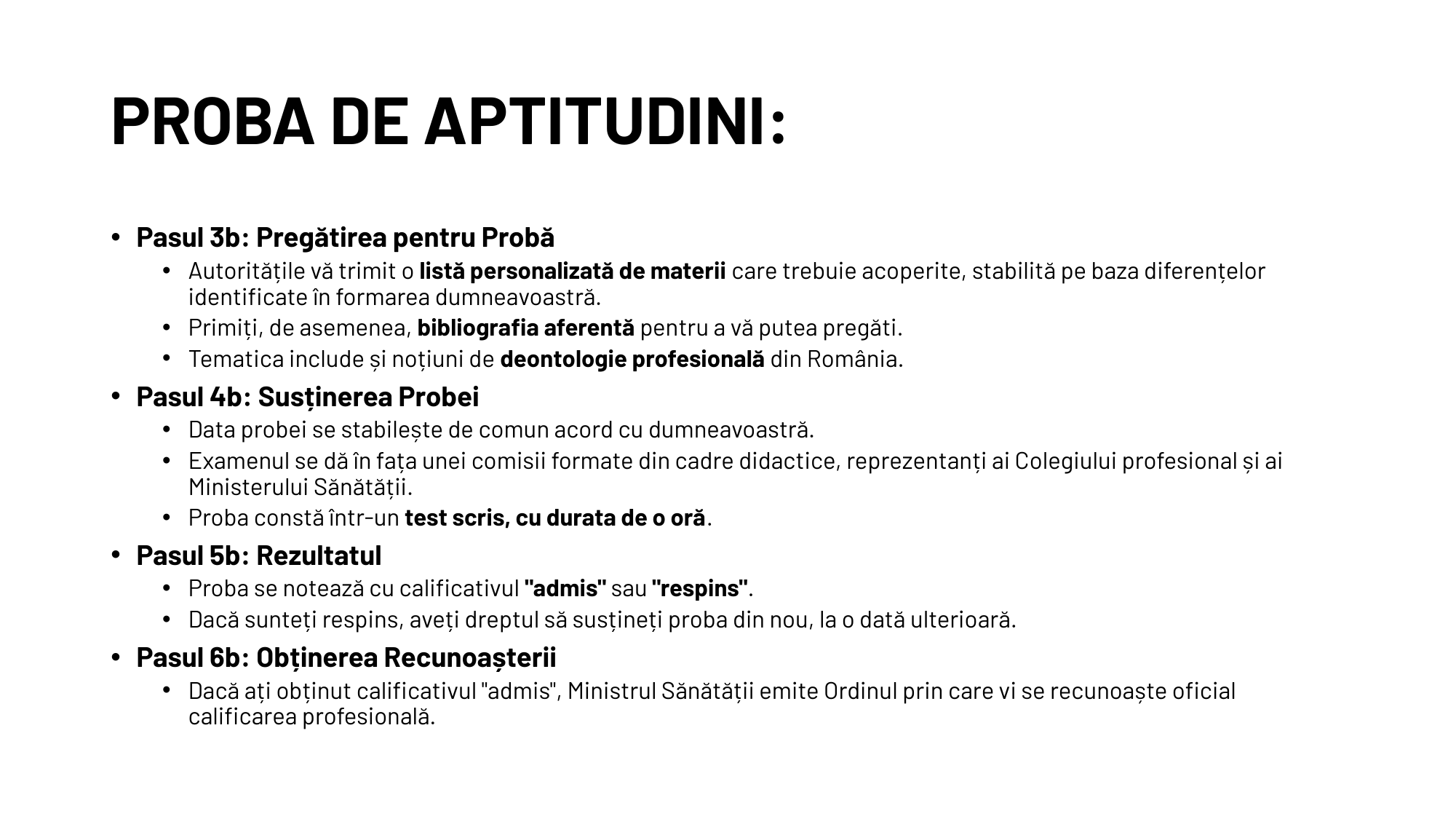

# PROBA DE APTITUDINI:
Pasul 3b: Pregătirea pentru Probă
Autoritățile vă trimit o listă personalizată de materii care trebuie acoperite, stabilită pe baza diferențelor identificate în formarea dumneavoastră.
Primiți, de asemenea, bibliografia aferentă pentru a vă putea pregăti.
Tematica include și noțiuni de deontologie profesională din România.
Pasul 4b: Susținerea Probei
Data probei se stabilește de comun acord cu dumneavoastră.
Examenul se dă în fața unei comisii formate din cadre didactice, reprezentanți ai Colegiului profesional și ai Ministerului Sănătății.
Proba constă într-un test scris, cu durata de o oră.
Pasul 5b: Rezultatul
Proba se notează cu calificativul "admis" sau "respins".
Dacă sunteți respins, aveți dreptul să susțineți proba din nou, la o dată ulterioară.
Pasul 6b: Obținerea Recunoașterii
Dacă ați obținut calificativul "admis", Ministrul Sănătății emite Ordinul prin care vi se recunoaște oficial calificarea profesională.